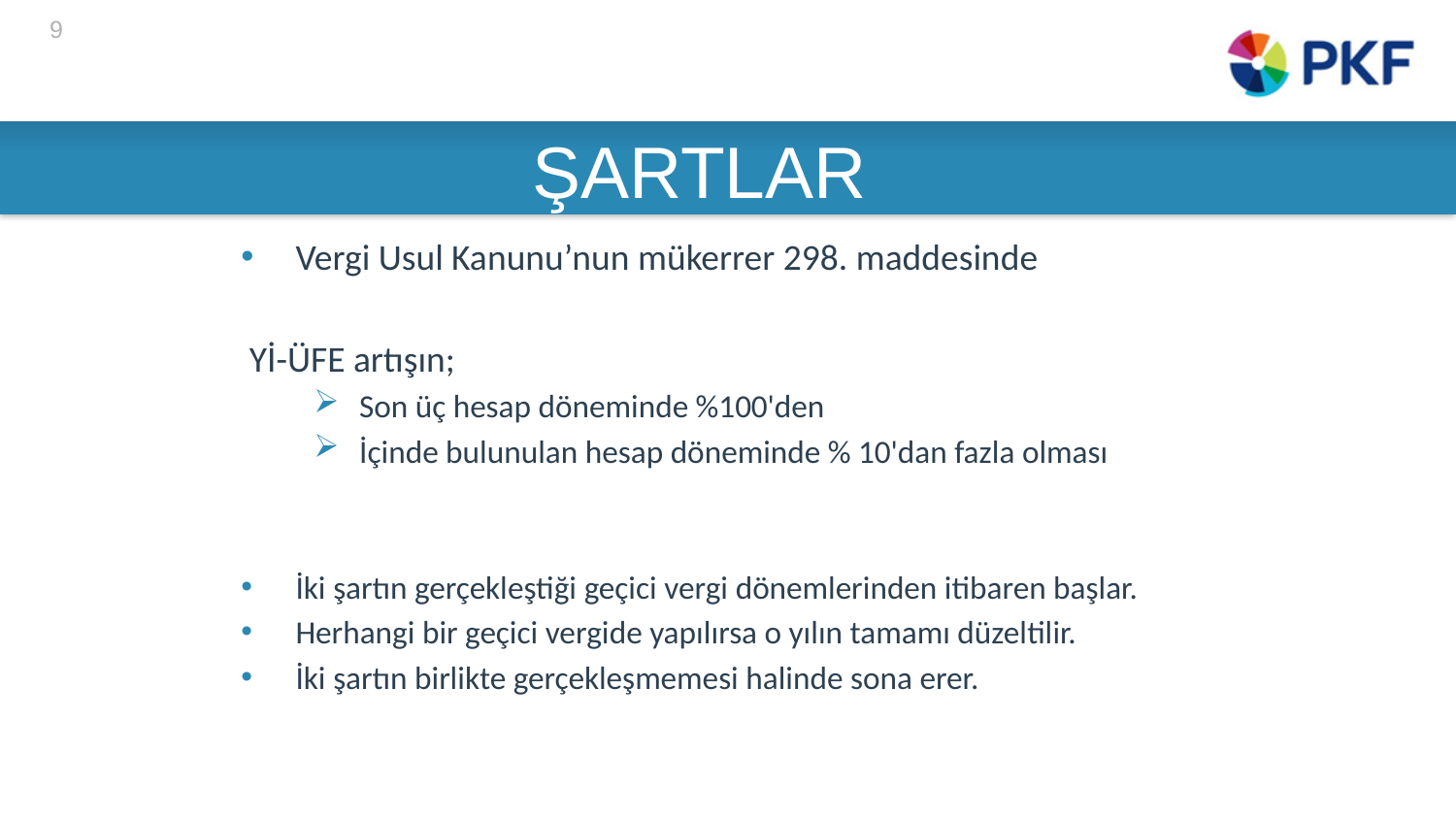

9
# ŞARTLAR
Vergi Usul Kanunu’nun mükerrer 298. maddesinde

 Yİ-ÜFE artışın;
Son üç hesap döneminde %100'den
İçinde bulunulan hesap döneminde % 10'dan fazla olması

İki şartın gerçekleştiği geçici vergi dönemlerinden itibaren başlar.
Herhangi bir geçici vergide yapılırsa o yılın tamamı düzeltilir.
İki şartın birlikte gerçekleşmemesi halinde sona erer.